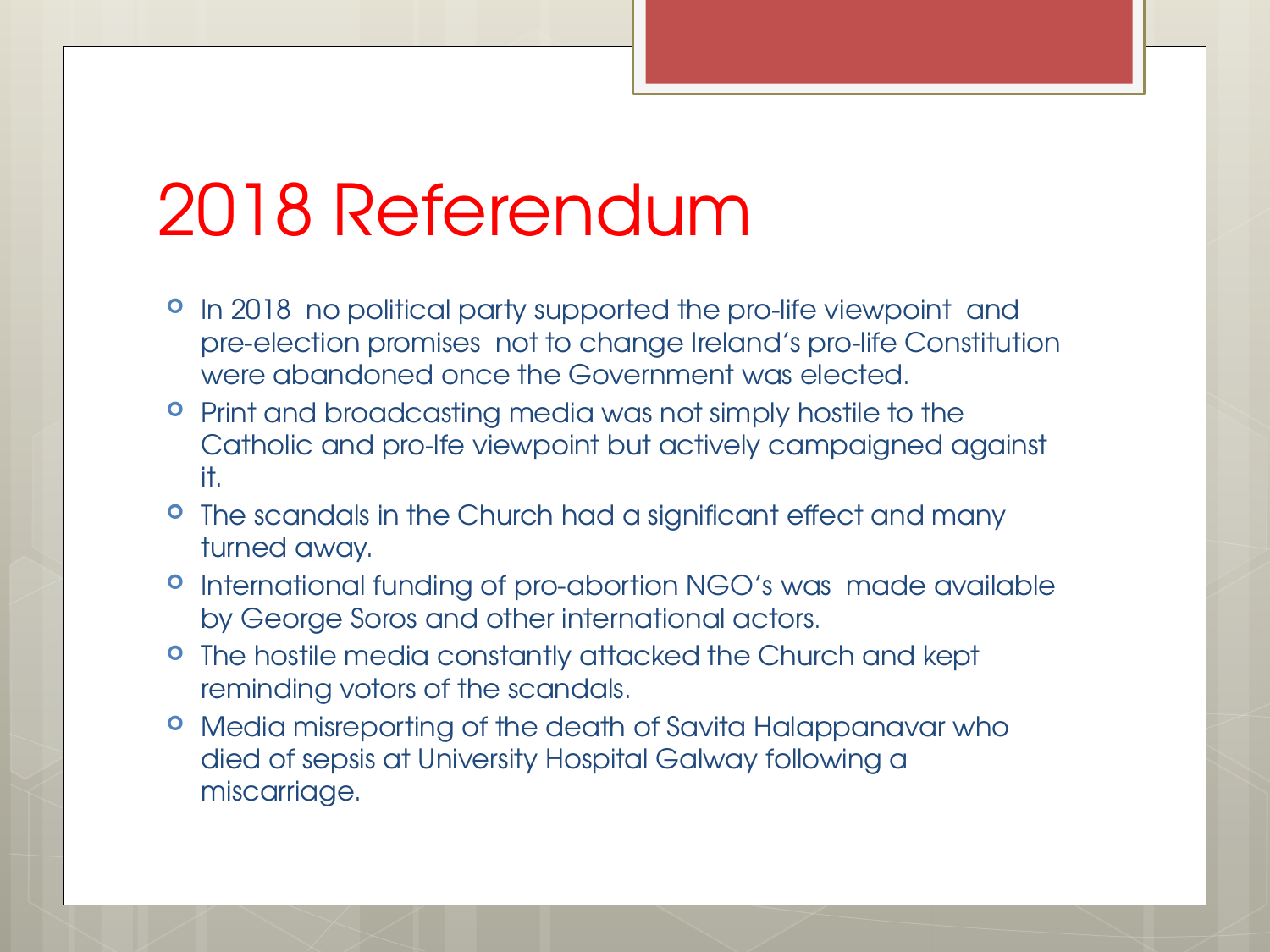

# 2018 Referendum
In 2018  no political party supported the pro-life viewpoint  and pre-election promises  not to change Ireland’s pro-life Constitution were abandoned once the Government was elected.
Print and broadcasting media was not simply hostile to the Catholic and pro-lfe viewpoint but actively campaigned against it.
The scandals in the Church had a significant effect and many turned away.
International funding of pro-abortion NGO’s was  made available by George Soros and other international actors.
The hostile media constantly attacked the Church and kept reminding votors of the scandals.
Media misreporting of the death of Savita Halappanavar who died of sepsis at University Hospital Galway following a miscarriage.